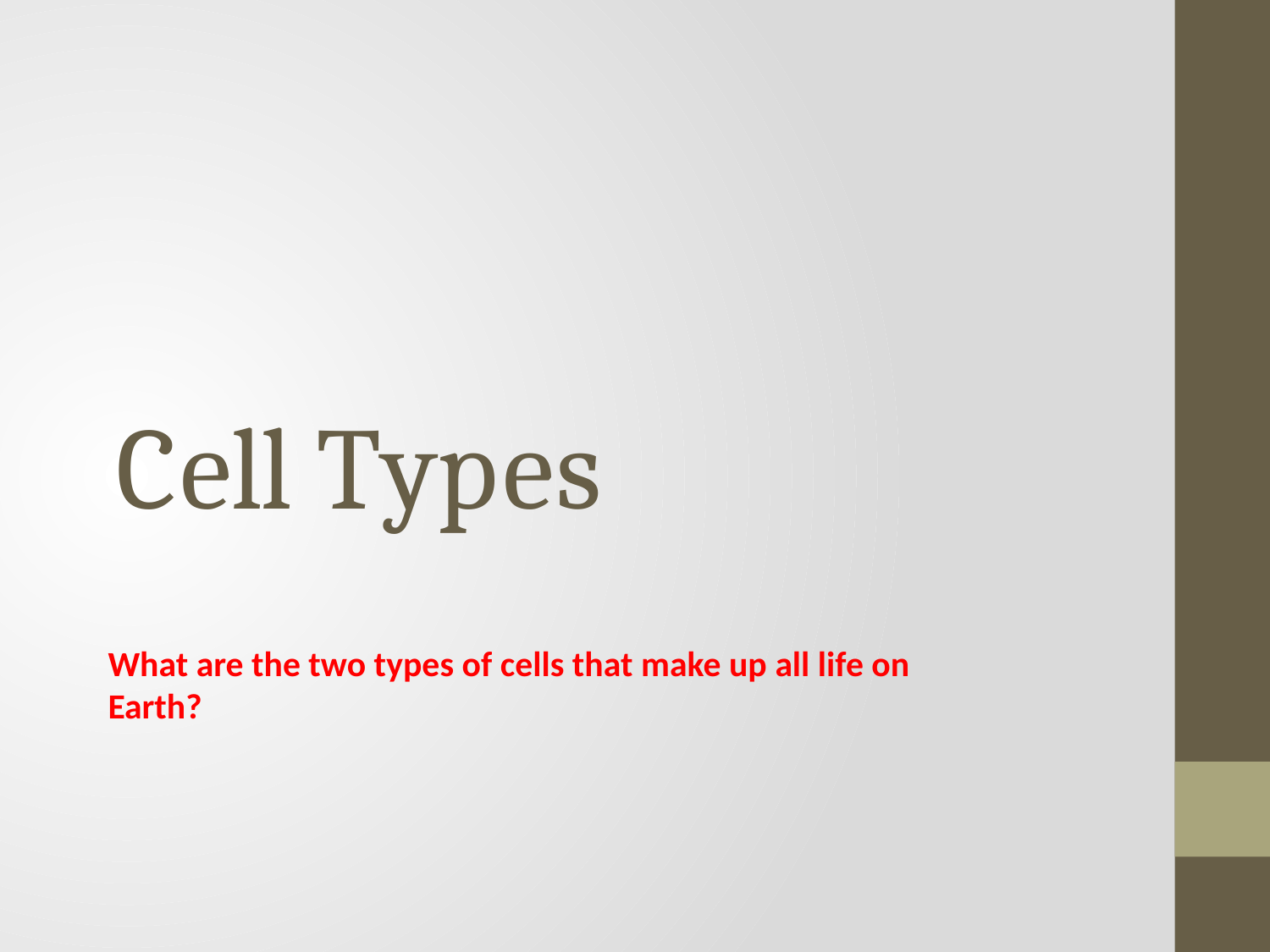

# Cell Types
What are the two types of cells that make up all life on Earth?